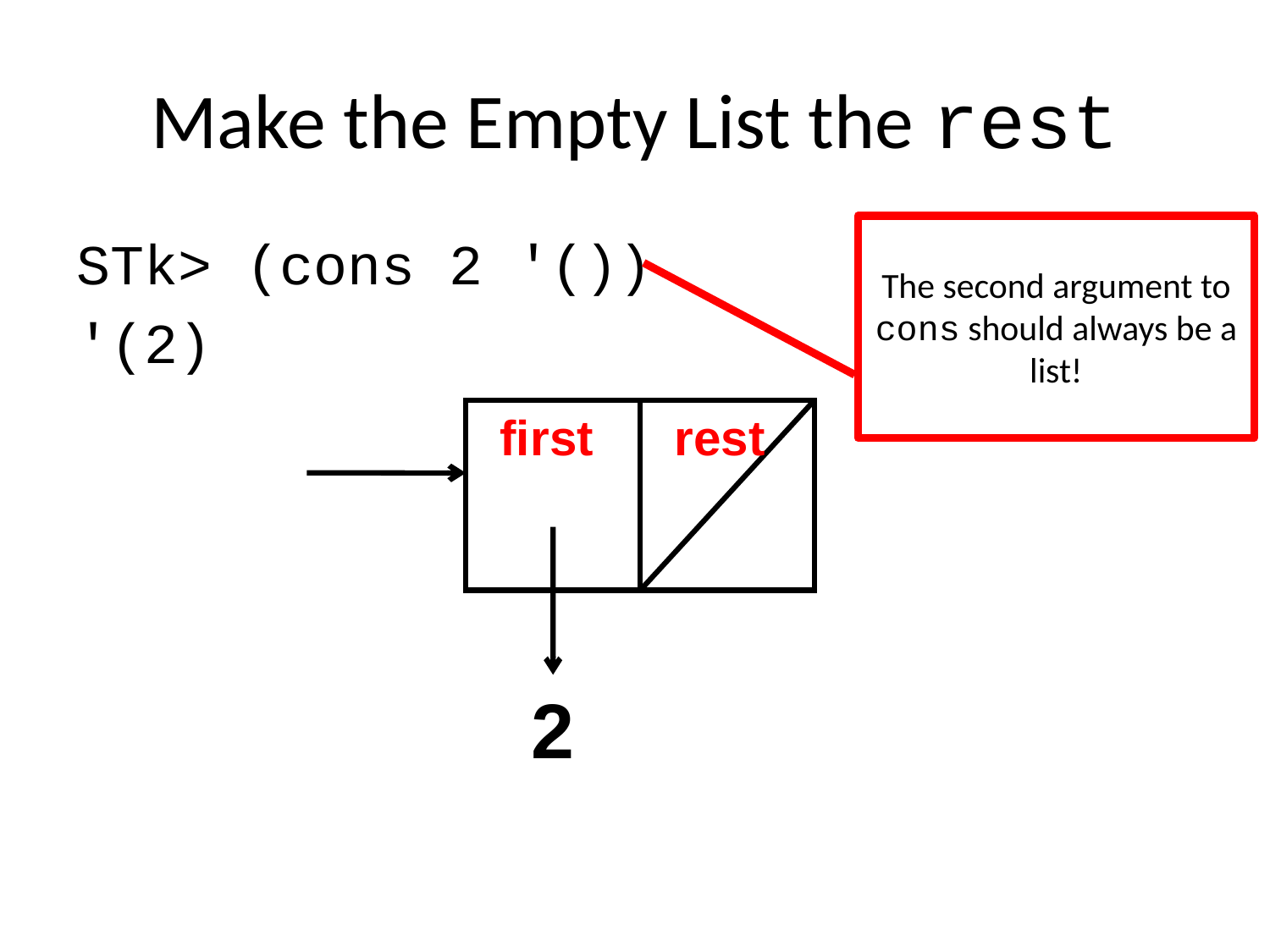

# Make the Empty List the rest
The second argument to cons should always be a list!
STk> (cons 2 '())
'(2)

first

rest

2